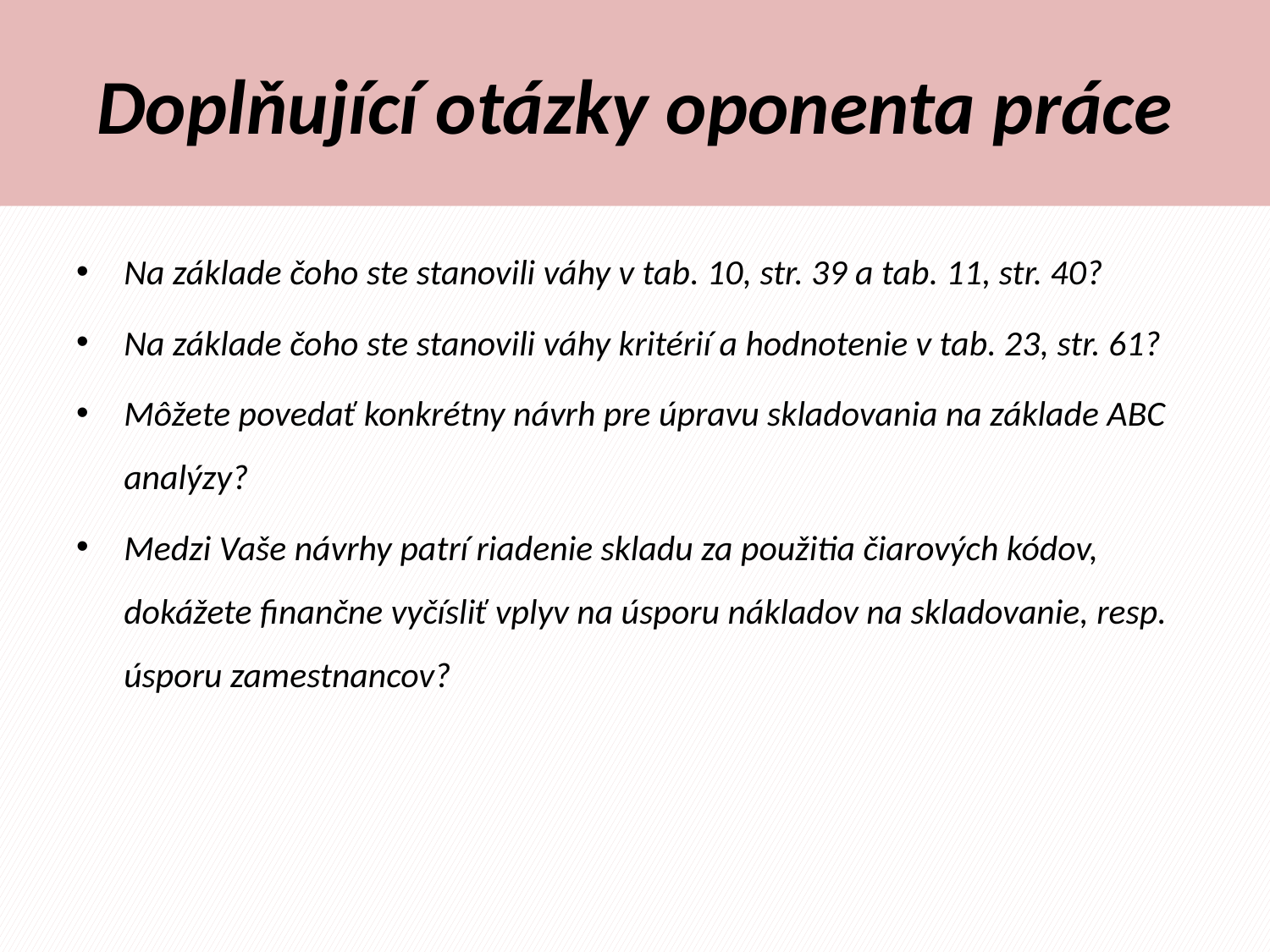

# Doplňující otázky oponenta práce
Na základe čoho ste stanovili váhy v tab. 10, str. 39 a tab. 11, str. 40?
Na základe čoho ste stanovili váhy kritérií a hodnotenie v tab. 23, str. 61?
Môžete povedať konkrétny návrh pre úpravu skladovania na základe ABC analýzy?
Medzi Vaše návrhy patrí riadenie skladu za použitia čiarových kódov, dokážete finančne vyčísliť vplyv na úsporu nákladov na skladovanie, resp. úsporu zamestnancov?